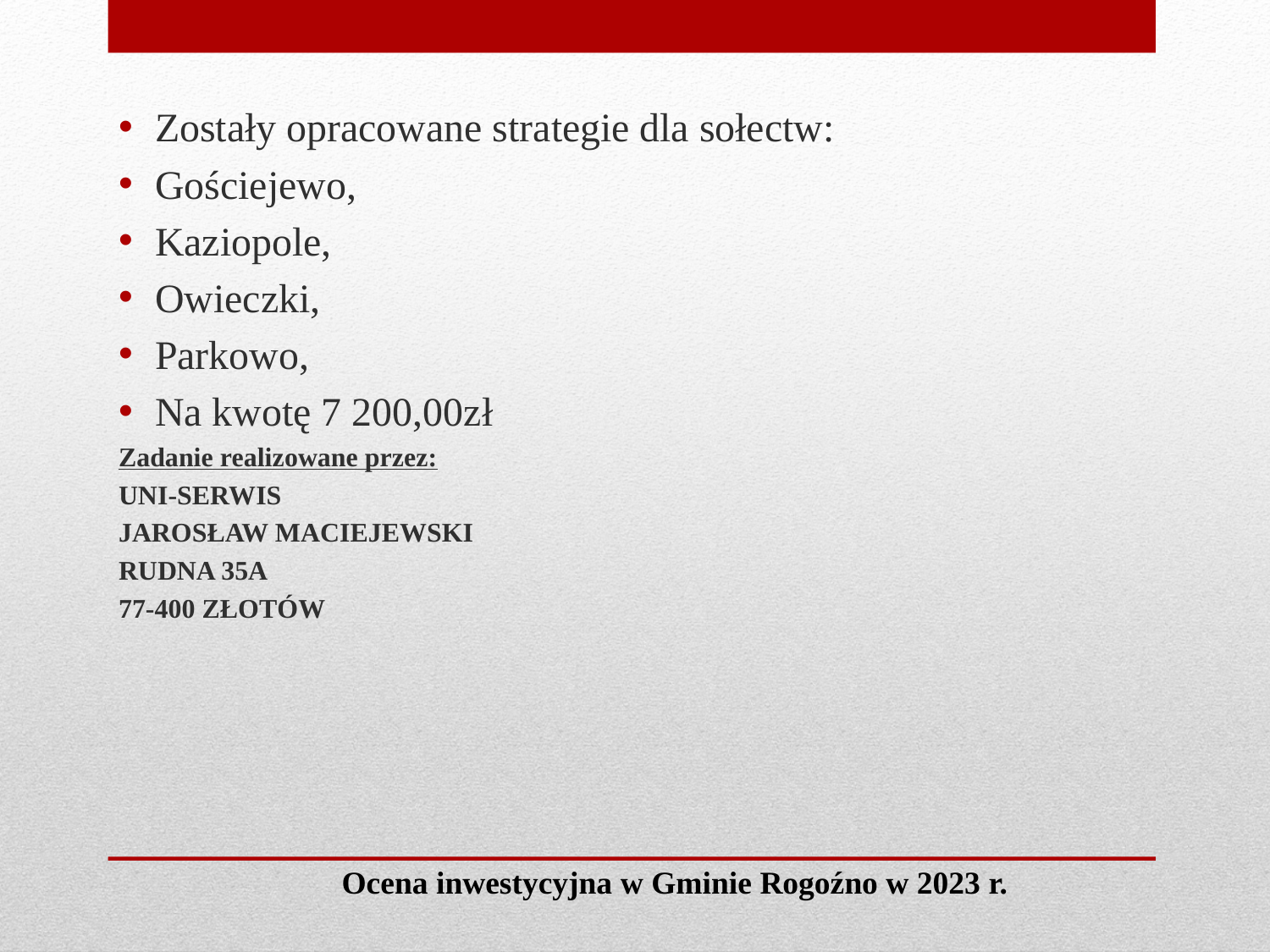

Zostały opracowane strategie dla sołectw:
Gościejewo,
Kaziopole,
Owieczki,
Parkowo,
Na kwotę 7 200,00zł
Zadanie realizowane przez:
UNI-SERWIS
JAROSŁAW MACIEJEWSKI
RUDNA 35A
77-400 ZŁOTÓW

Ocena inwestycyjna w Gminie Rogoźno w 2023 r.